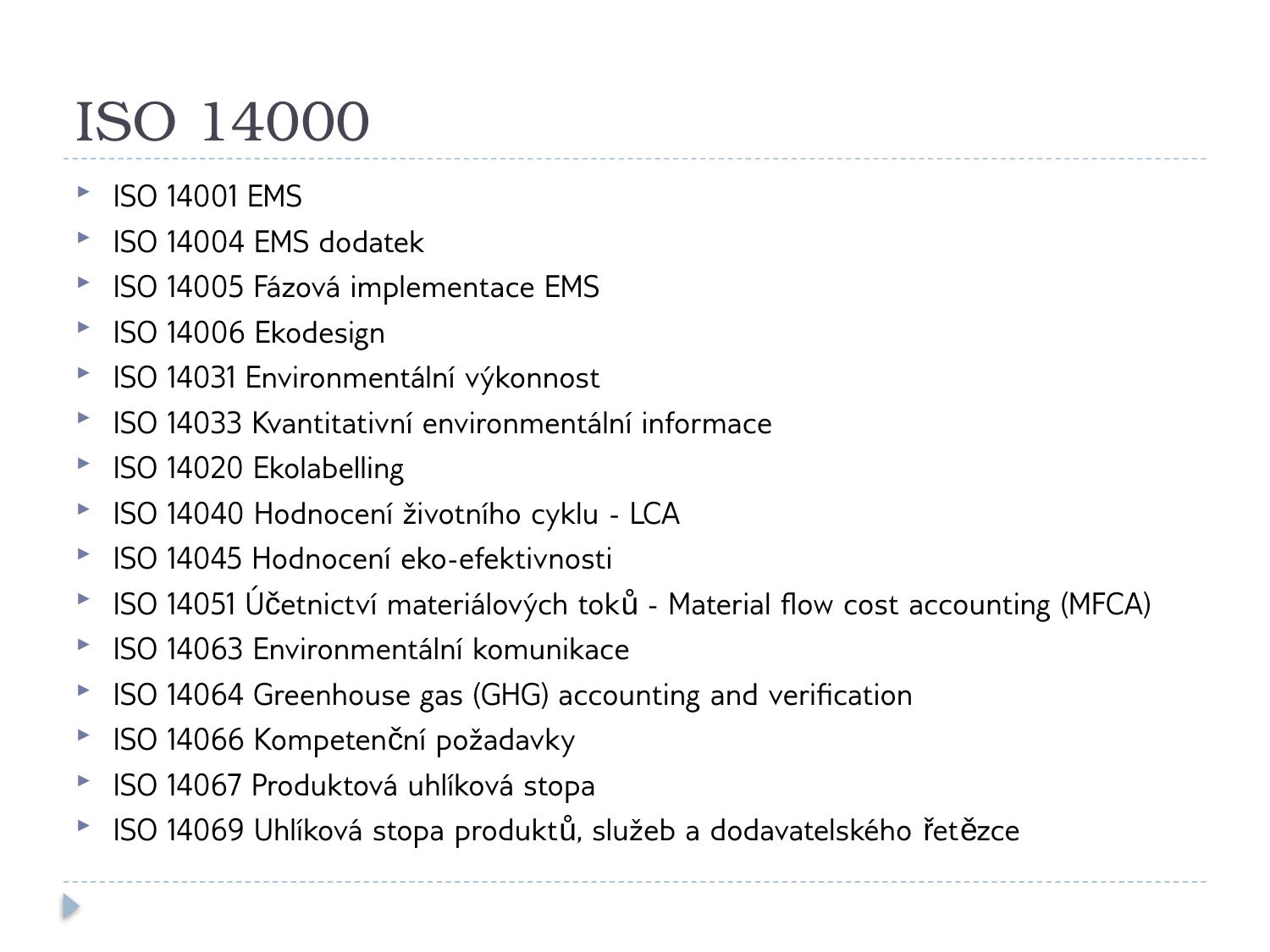

# ISO 14000
ISO 14001 EMS
ISO 14004 EMS dodatek
ISO 14005 Fázová implementace EMS
ISO 14006 Ekodesign
ISO 14031 Environmentální výkonnost
ISO 14033 Kvantitativní environmentální informace
ISO 14020 Ekolabelling
ISO 14040 Hodnocení životního cyklu - LCA
ISO 14045 Hodnocení eko-efektivnosti
ISO 14051 Účetnictví materiálových toků - Material flow cost accounting (MFCA)
ISO 14063 Environmentální komunikace
ISO 14064 Greenhouse gas (GHG) accounting and verification
ISO 14066 Kompetenční požadavky
ISO 14067 Produktová uhlíková stopa
ISO 14069 Uhlíková stopa produktů, služeb a dodavatelského řetězce